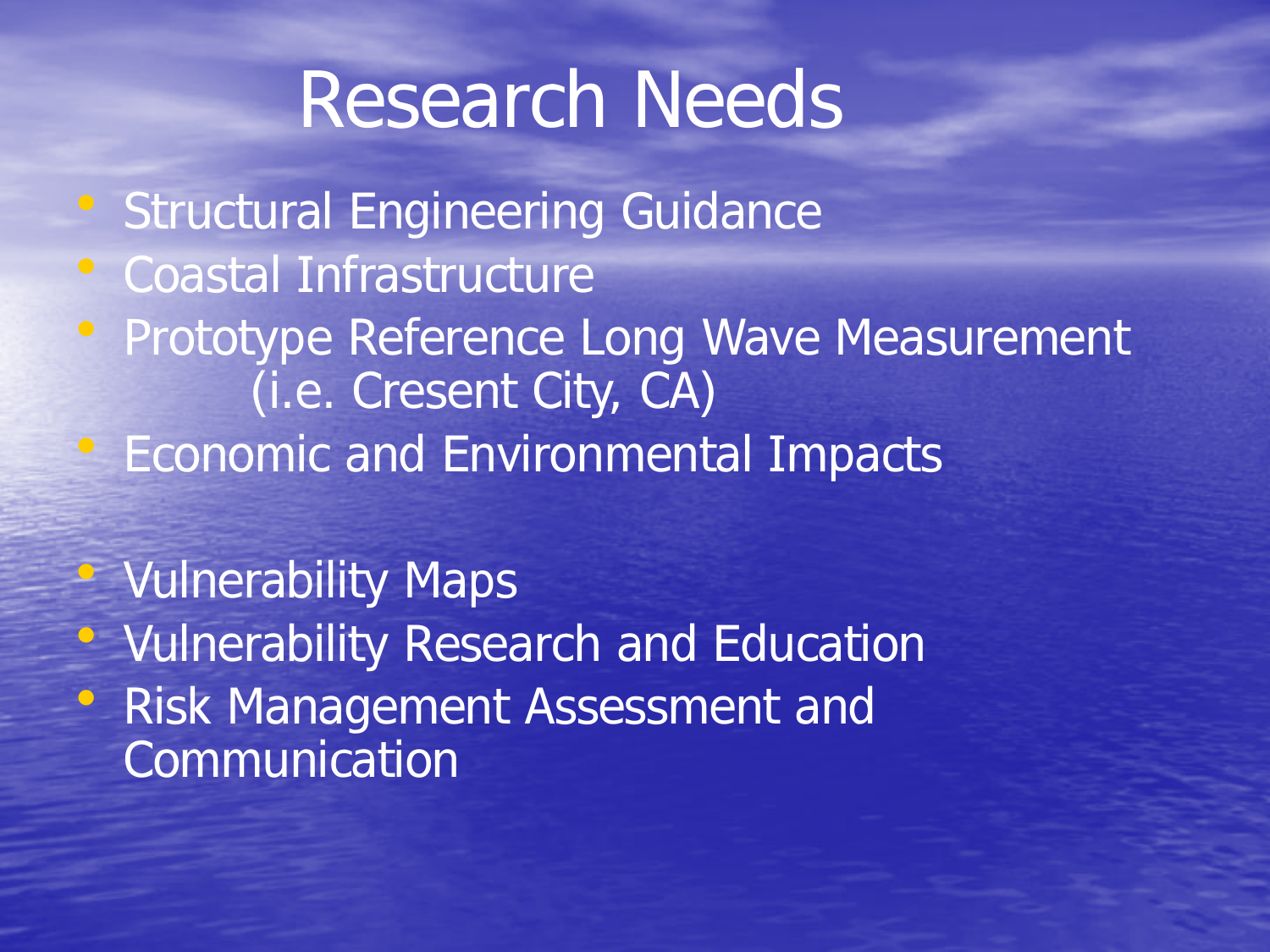

# Research Needs
Structural Engineering Guidance
Coastal Infrastructure
Prototype Reference Long Wave Measurement     	(i.e. Cresent City, CA)
Economic and Environmental Impacts

Vulnerability Maps
Vulnerability Research and Education
Risk Management Assessment and Communication